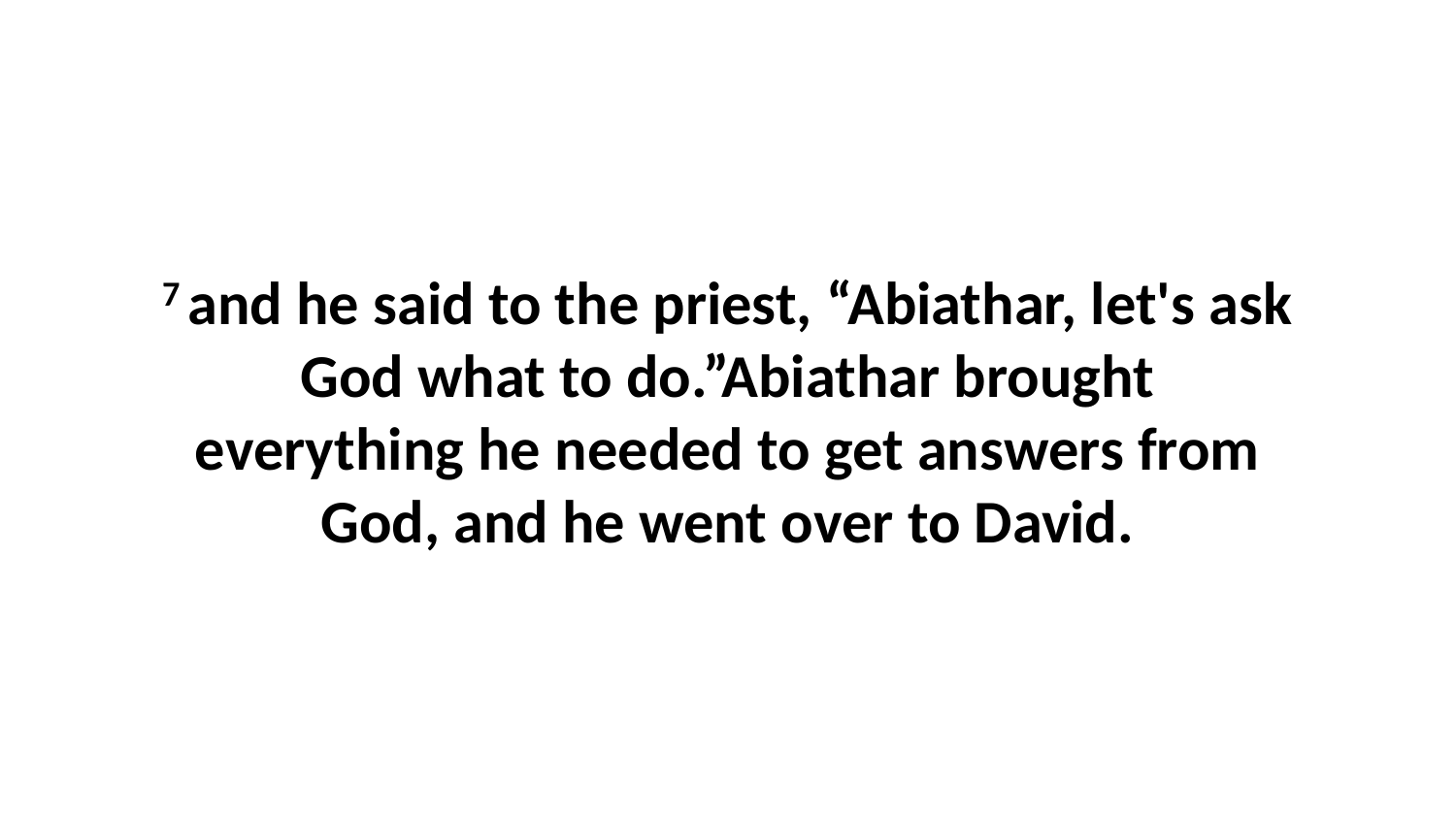

7 and he said to the priest, “Abiathar, let's ask God what to do.”Abiathar brought everything he needed to get answers from God, and he went over to David.